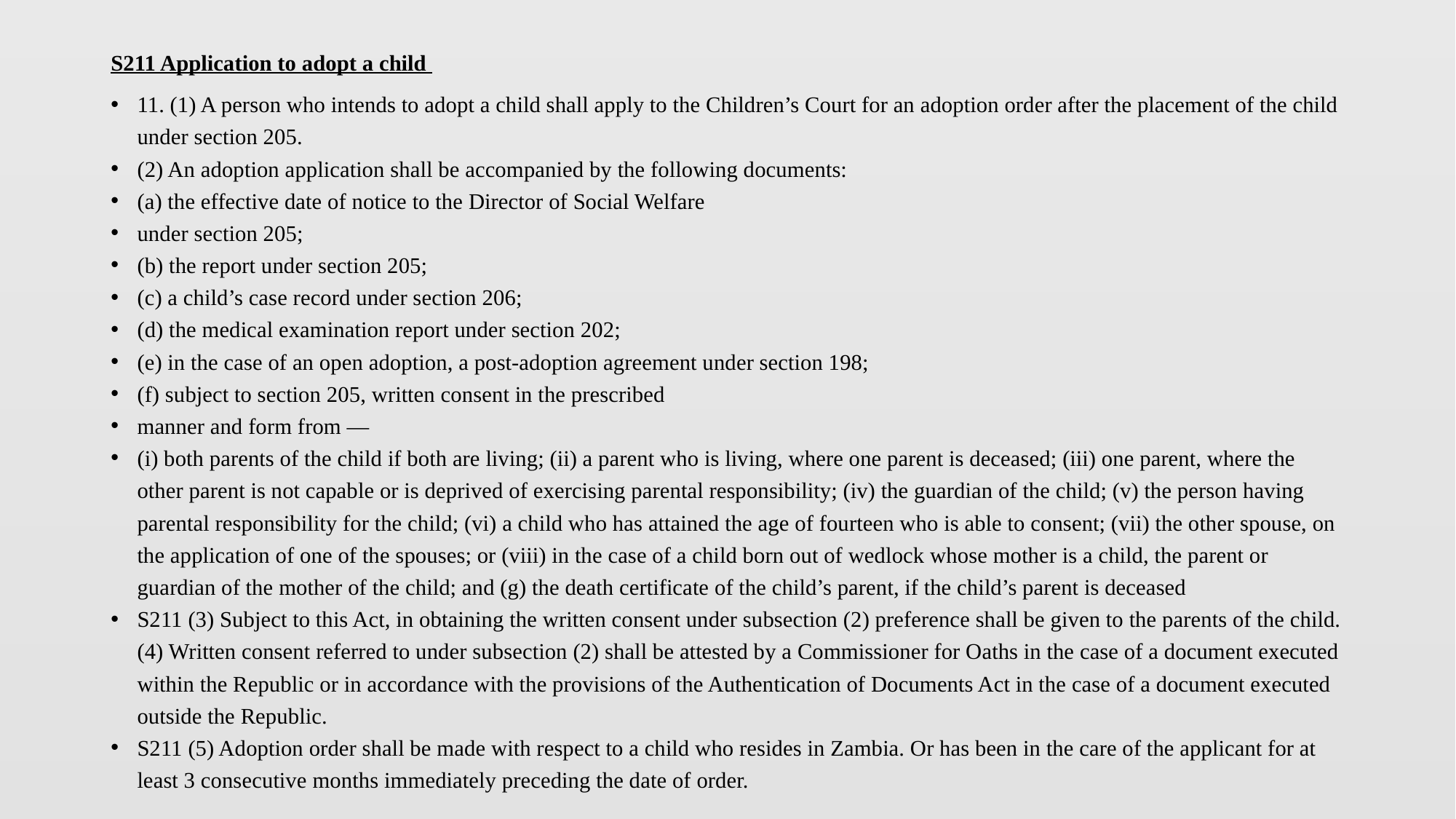

S211 Application to adopt a child
11. (1) A person who intends to adopt a child shall apply to the Children’s Court for an adoption order after the placement of the child under section 205.
(2) An adoption application shall be accompanied by the following documents:
(a) the effective date of notice to the Director of Social Welfare
under section 205;
(b) the report under section 205;
(c) a child’s case record under section 206;
(d) the medical examination report under section 202;
(e) in the case of an open adoption, a post-adoption agreement under section 198;
(f) subject to section 205, written consent in the prescribed
manner and form from —
(i) both parents of the child if both are living; (ii) a parent who is living, where one parent is deceased; (iii) one parent, where the other parent is not capable or is deprived of exercising parental responsibility; (iv) the guardian of the child; (v) the person having parental responsibility for the child; (vi) a child who has attained the age of fourteen who is able to consent; (vii) the other spouse, on the application of one of the spouses; or (viii) in the case of a child born out of wedlock whose mother is a child, the parent or guardian of the mother of the child; and (g) the death certificate of the child’s parent, if the child’s parent is deceased
S211 (3) Subject to this Act, in obtaining the written consent under subsection (2) preference shall be given to the parents of the child. (4) Written consent referred to under subsection (2) shall be attested by a Commissioner for Oaths in the case of a document executed within the Republic or in accordance with the provisions of the Authentication of Documents Act in the case of a document executed outside the Republic.
S211 (5) Adoption order shall be made with respect to a child who resides in Zambia. Or has been in the care of the applicant for at least 3 consecutive months immediately preceding the date of order.